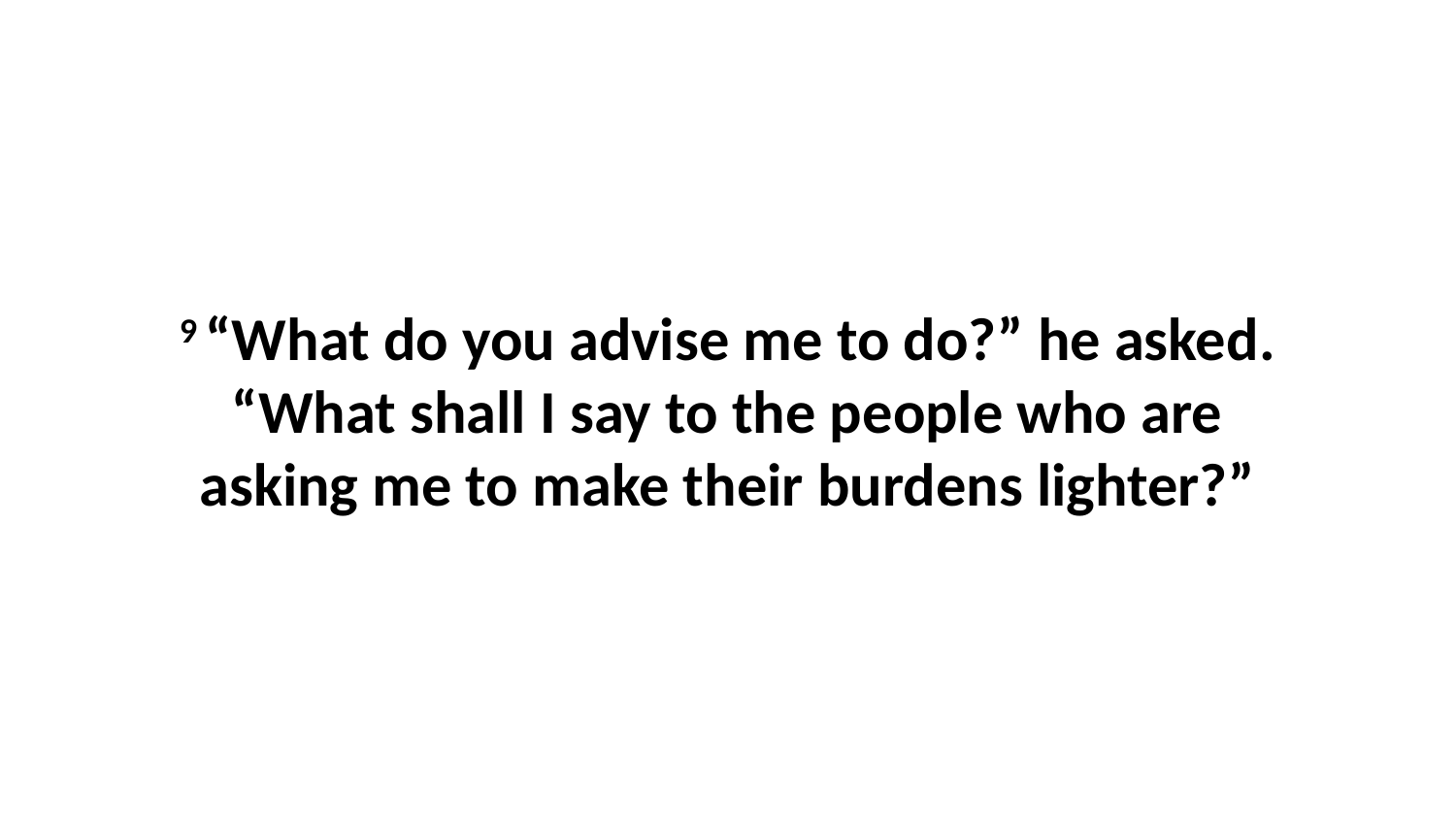

9 “What do you advise me to do?” he asked. “What shall I say to the people who are asking me to make their burdens lighter?”